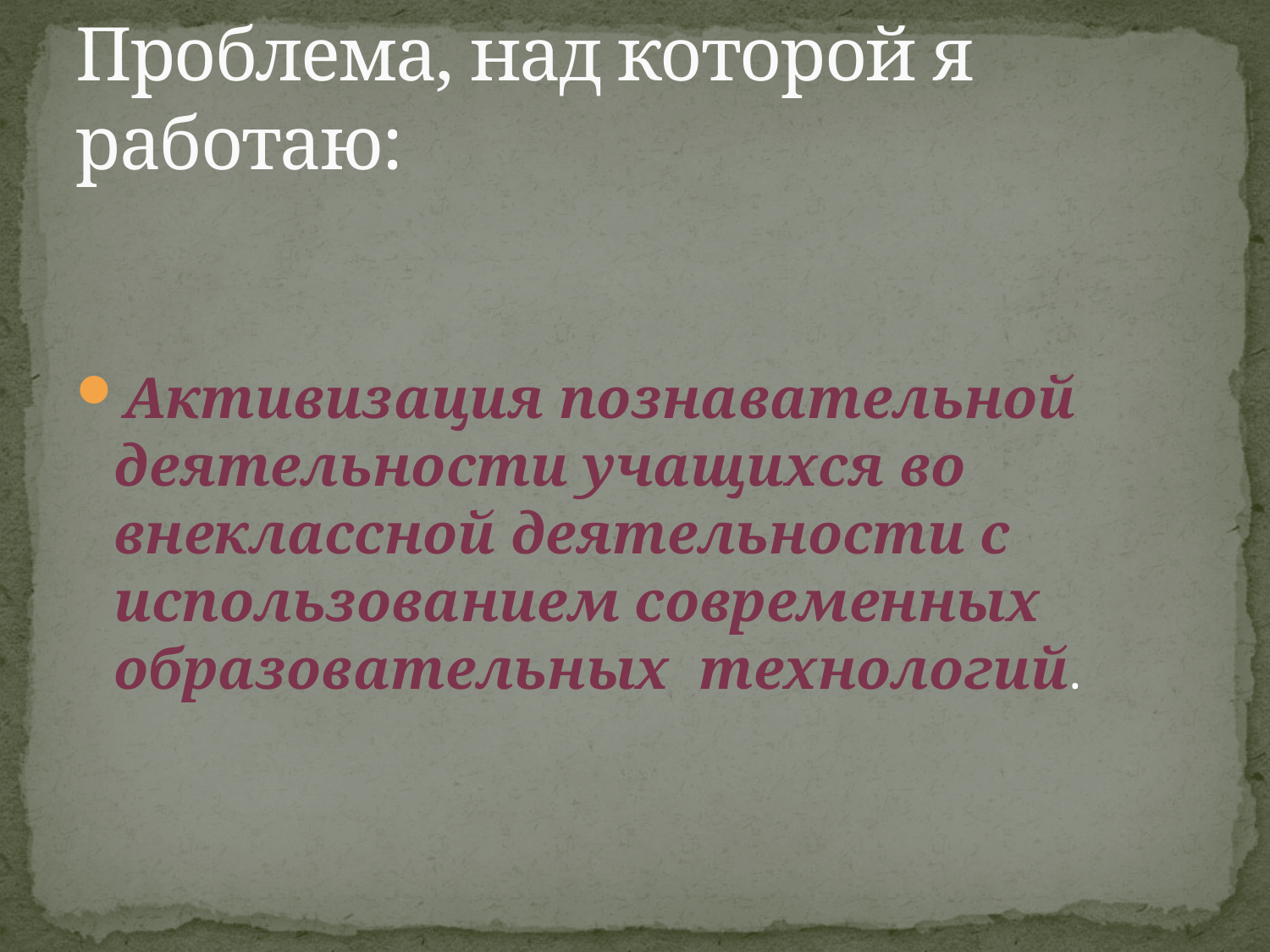

# Проблема, над которой я работаю:
Активизация познавательной деятельности учащихся во внеклассной деятельности с использованием современных образовательных  технологий.